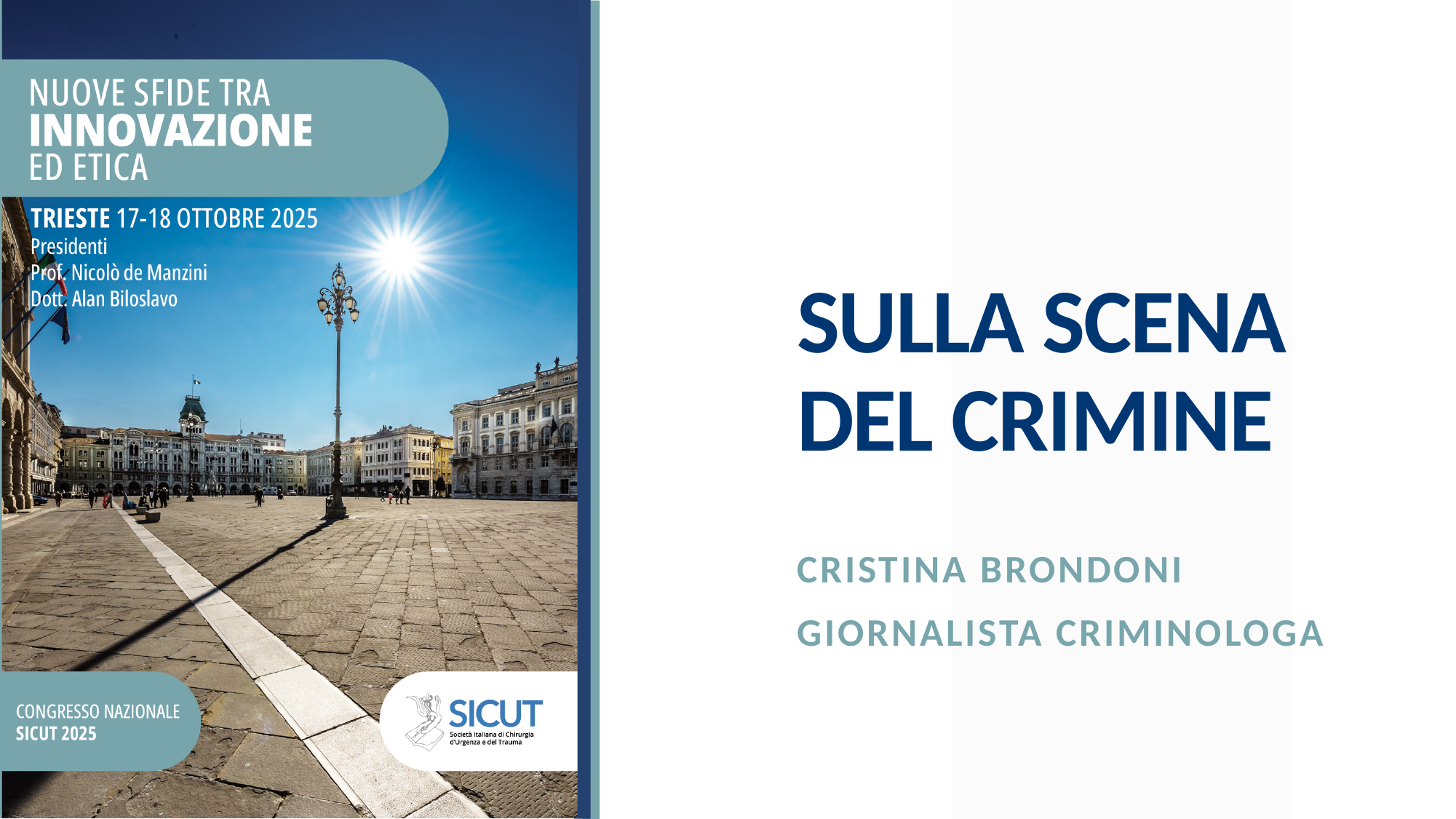

# SULLA SCENA DEL CRIMINE
CRISTINA BRONDONI
giornalista criminologa